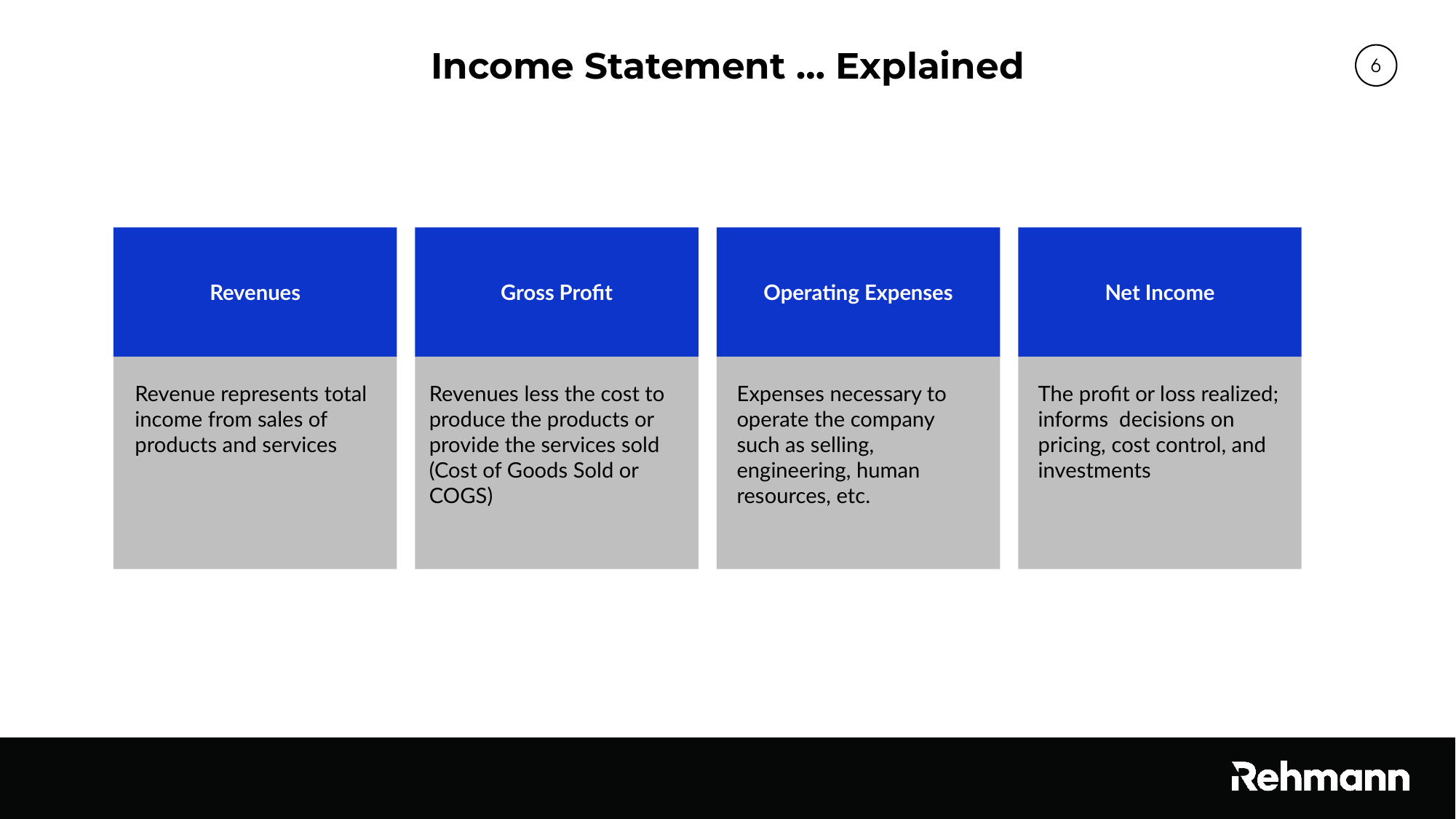

Income Statement … Explained
Revenues
Gross Profit
Operating Expenses
Net Income

Revenue represents total income from sales of products and services
Revenues less the cost to produce the products or provide the services sold (Cost of Goods Sold or COGS)
Expenses necessary to operate the company such as selling, engineering, human resources, etc.
The profit or loss realized; informs  decisions on pricing, cost control, and investments